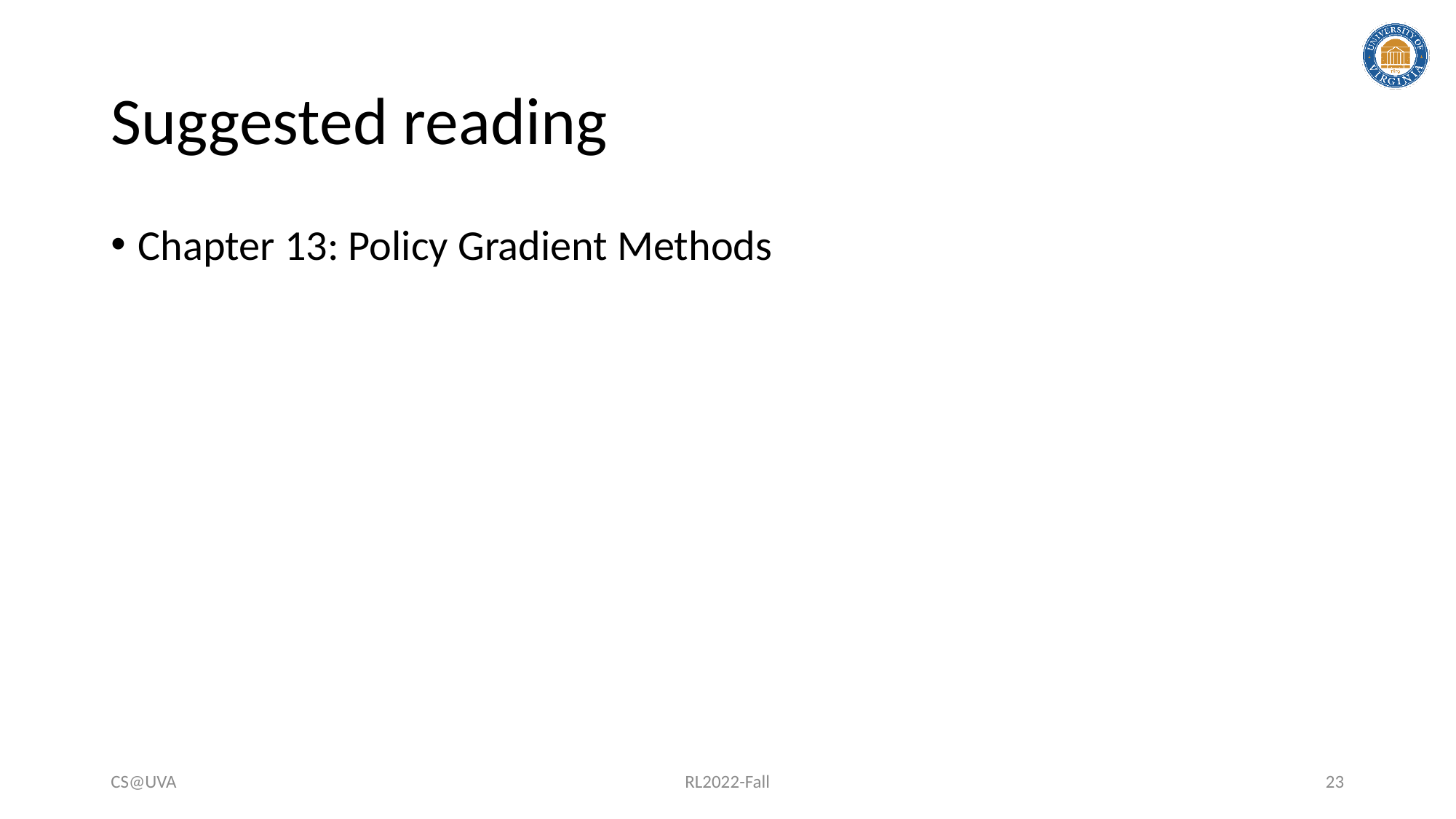

# Suggested reading
Chapter 13: Policy Gradient Methods

CS@UVA
RL2022-Fall
23